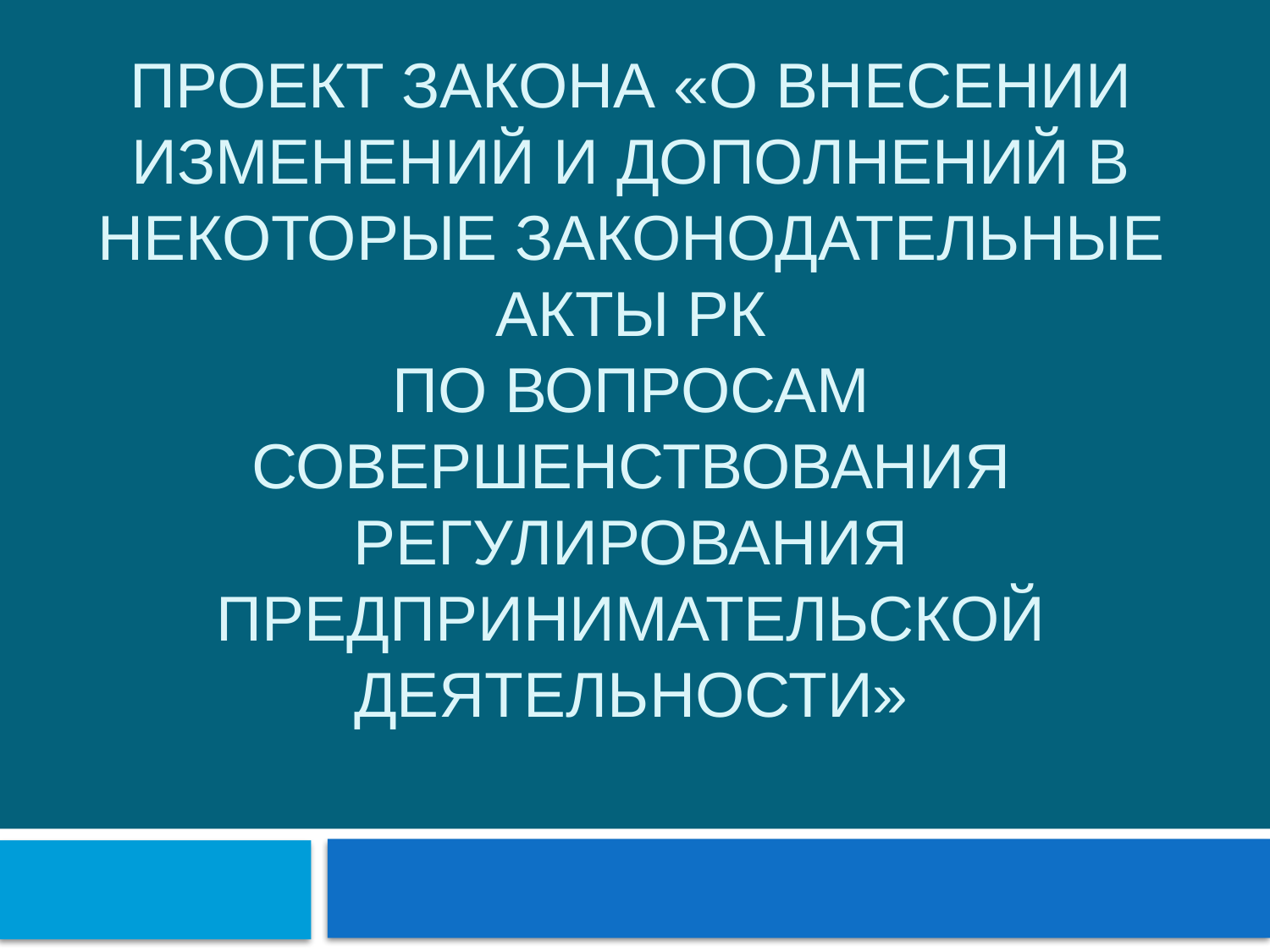

# Проект Закона «О внесении изменений и дополнений в некоторые законодательные акты РК по вопросам совершенствования регулирования предпринимательской деятельности»